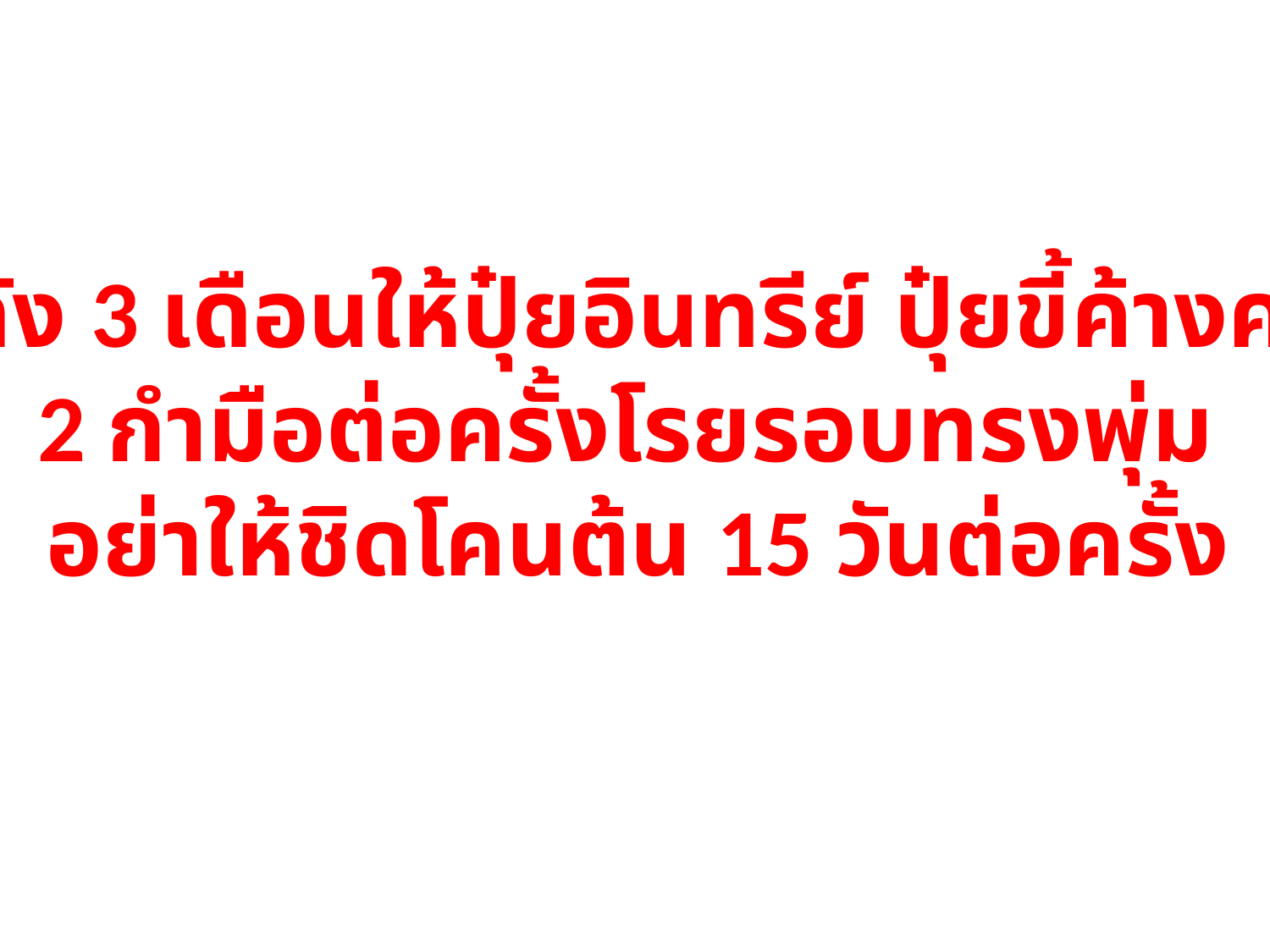

หลัง 3 เดือนให้ปุ๋ยอินทรีย์ ปุ๋ยขี้ค้างคาว
2 กำมือต่อครั้งโรยรอบทรงพุ่ม
อย่าให้ชิดโคนต้น 15 วันต่อครั้ง